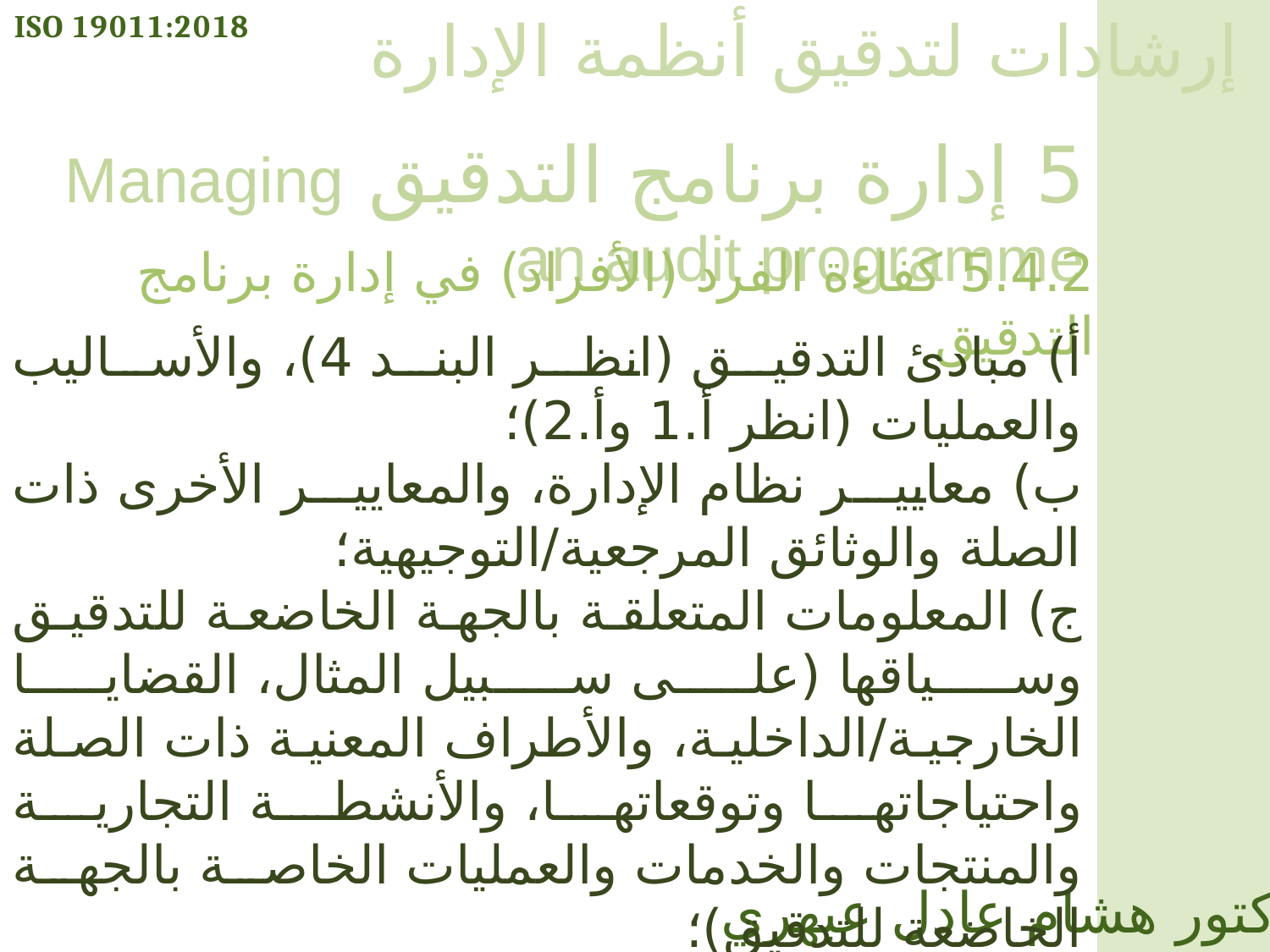

ISO 19011:2018
إرشادات لتدقيق أنظمة الإدارة

5 إدارة برنامج التدقيق Managing an audit programme
5.4.2 كفاءة الفرد (الأفراد) في إدارة برنامج التدقيق
أ) مبادئ التدقيق (انظر البند 4)، والأساليب والعمليات (انظر أ.1 وأ.2)؛
ب) معايير نظام الإدارة، والمعايير الأخرى ذات الصلة والوثائق المرجعية/التوجيهية؛
ج) المعلومات المتعلقة بالجهة الخاضعة للتدقيق وسياقها (على سبيل المثال، القضايا الخارجية/الداخلية، والأطراف المعنية ذات الصلة واحتياجاتها وتوقعاتها، والأنشطة التجارية والمنتجات والخدمات والعمليات الخاصة بالجهة الخاضعة للتدقيق)؛
د) المتطلبات القانونية والتنظيمية المعمول بها والمتطلبات الأخرى ذات الصلة بالأنشطة التجارية للجهة الخاضعة للتدقيق.
الدكتور هشام عادل عبهري